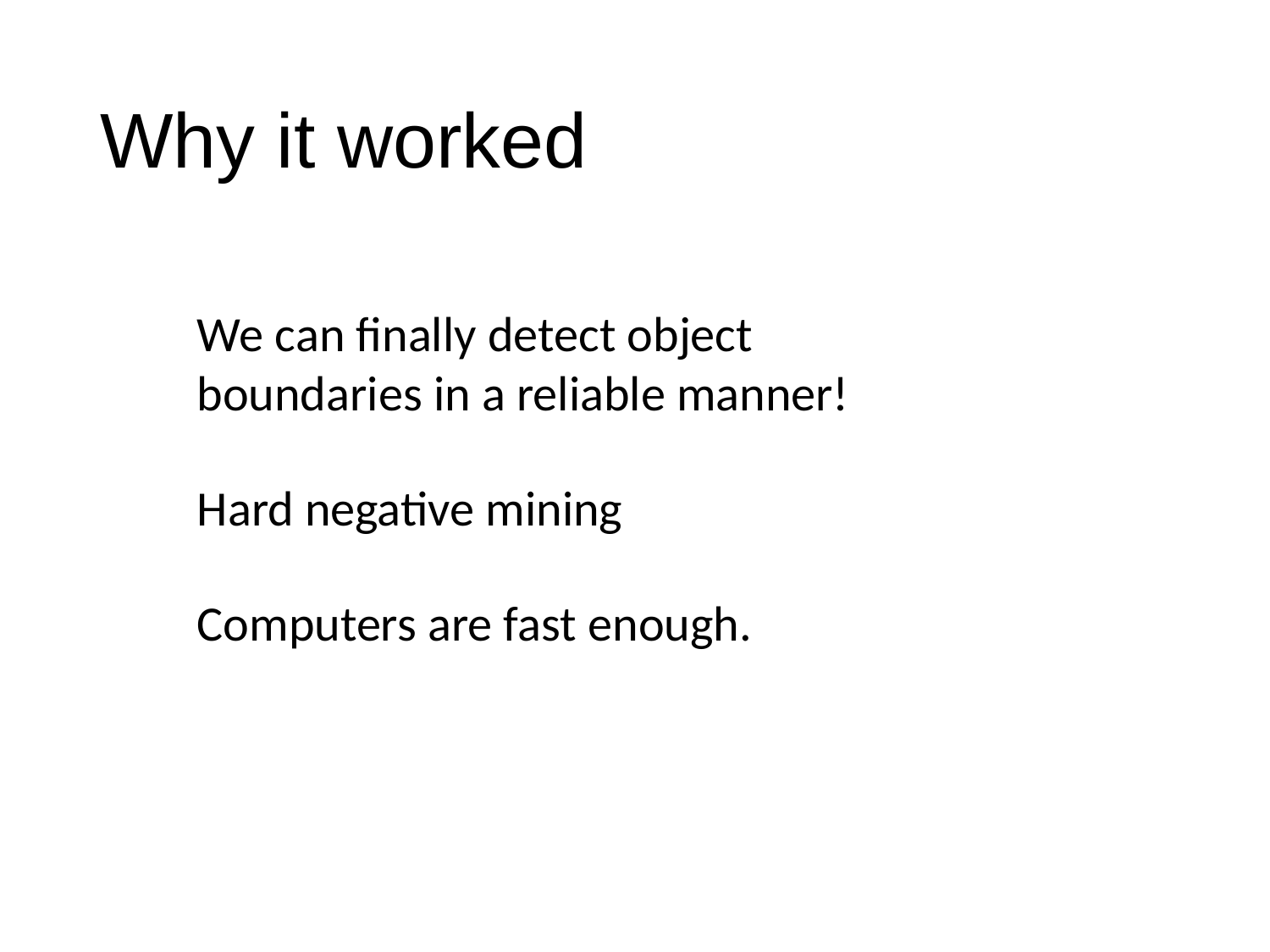

# Why it worked
We can finally detect object boundaries in a reliable manner!
Hard negative mining
Computers are fast enough.